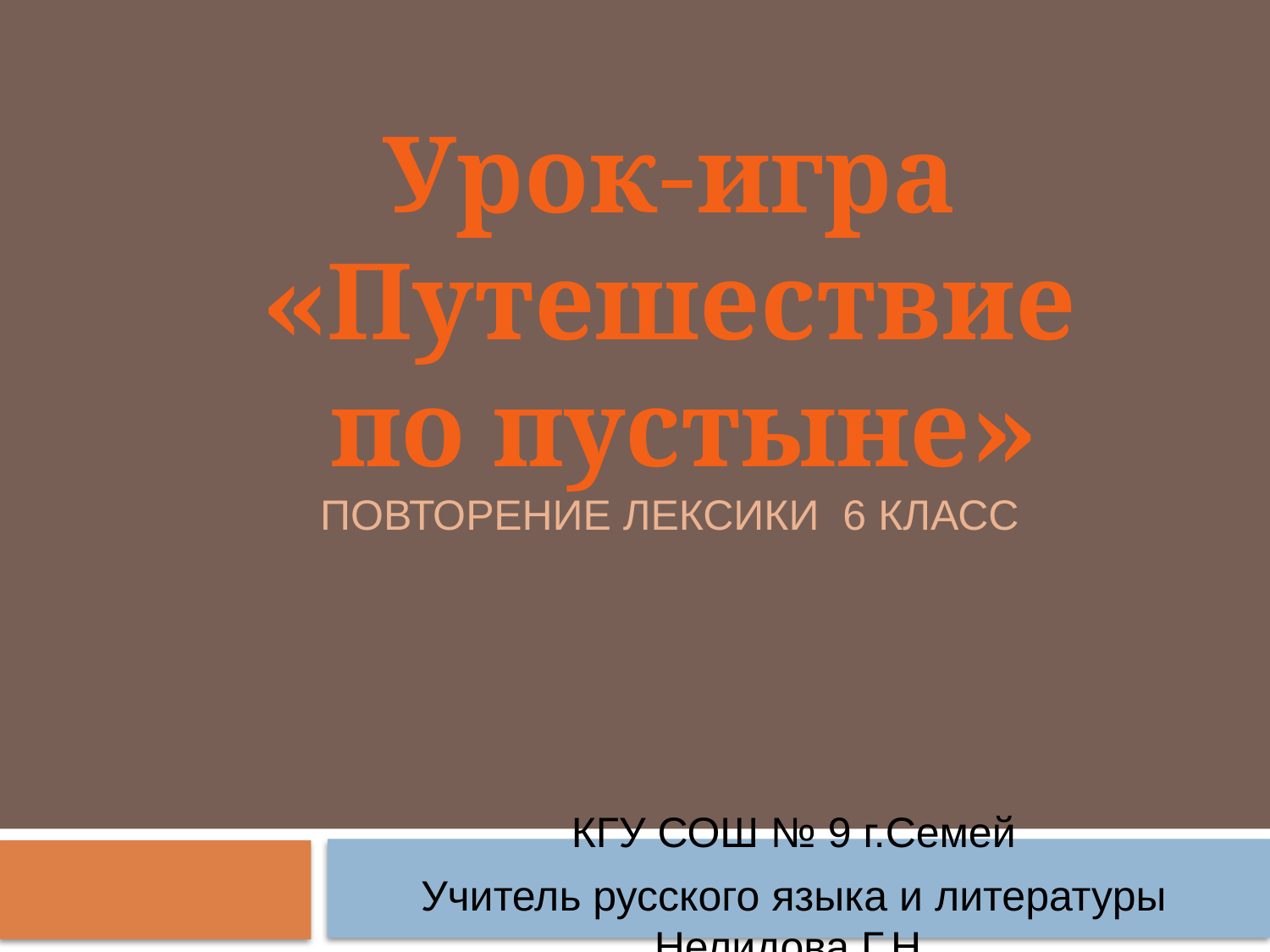

# Урок-игра «Путешествие по пустыне» Повторение лексики  6 класс
КГУ СОШ № 9 г.Семей
Учитель русского языка и литературы Нелидова Г.Н.